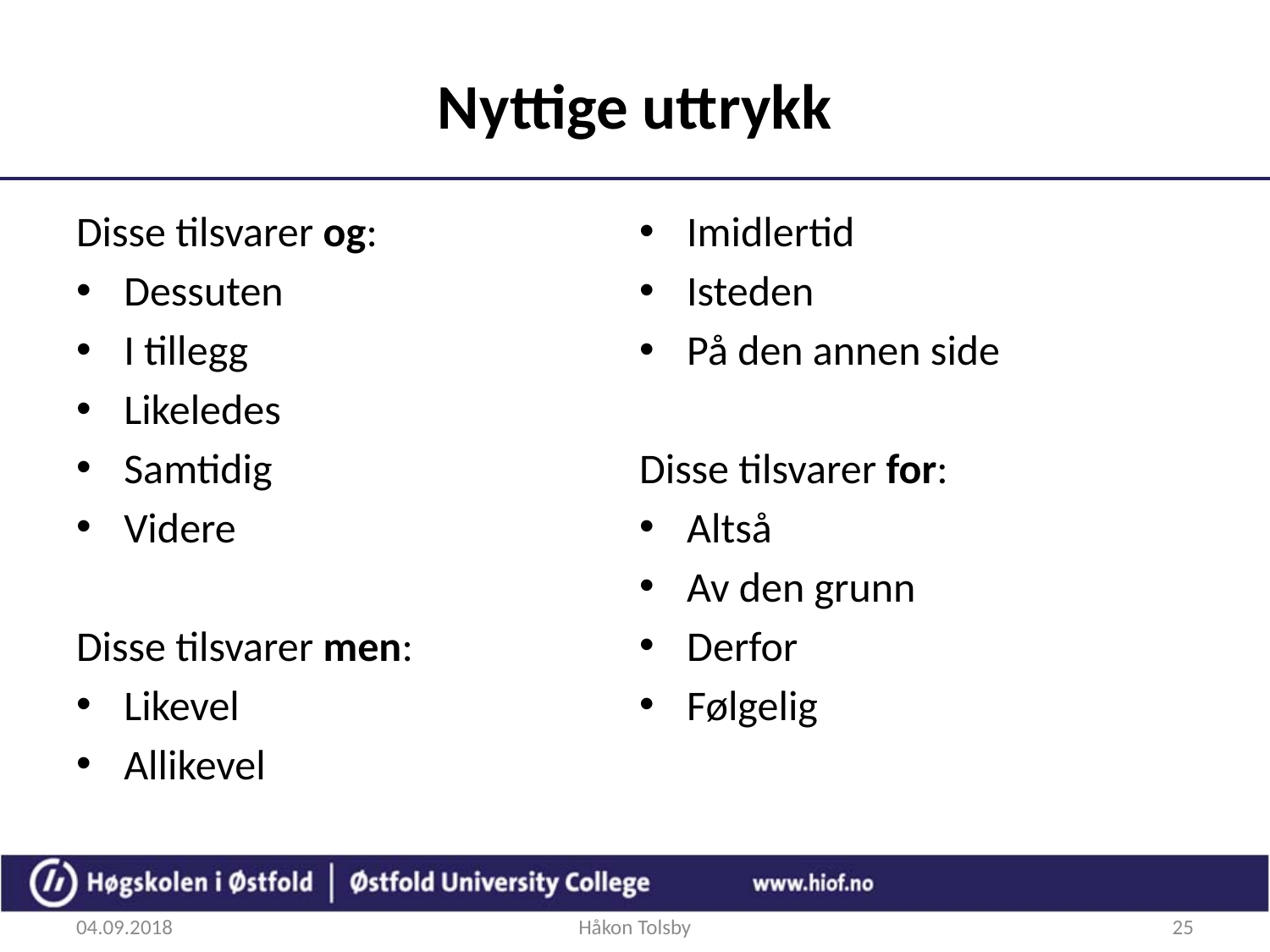

# Nyttige uttrykk
Disse tilsvarer og:
Dessuten
I tillegg
Likeledes
Samtidig
Videre

Disse tilsvarer men:
Likevel
Allikevel
Imidlertid
Isteden
På den annen side

Disse tilsvarer for:
Altså
Av den grunn
Derfor
Følgelig

04.09.2018
Håkon Tolsby
25